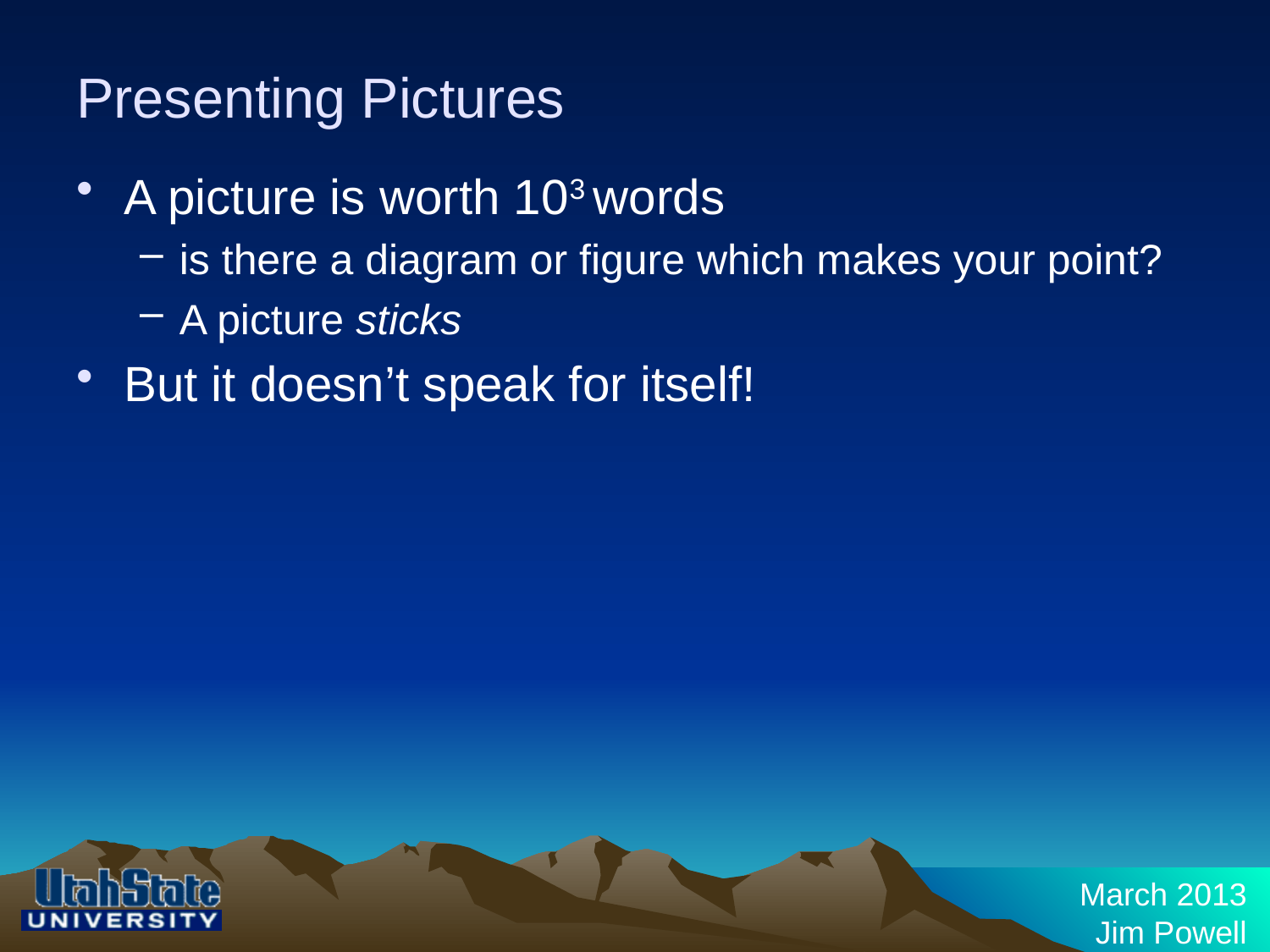

# Presenting Pictures
A picture is worth 103 words
is there a diagram or figure which makes your point?
A picture sticks
But it doesn’t speak for itself!
March 2013
Jim Powell